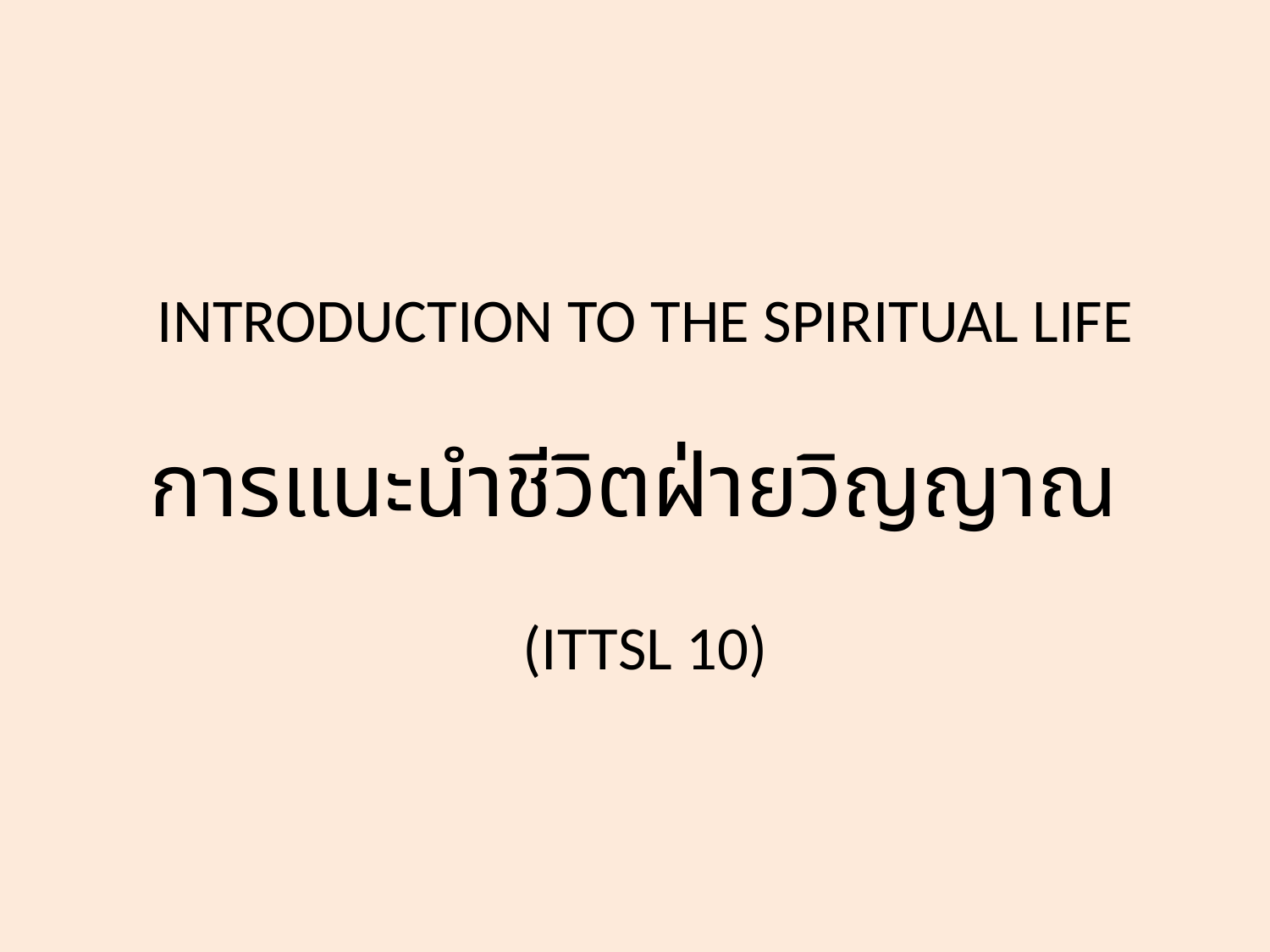

INTRODUCTION TO THE SPIRITUAL LIFE

การแนะนำชีวิตฝ่ายวิญญาณ

(ITTSL 10)
1